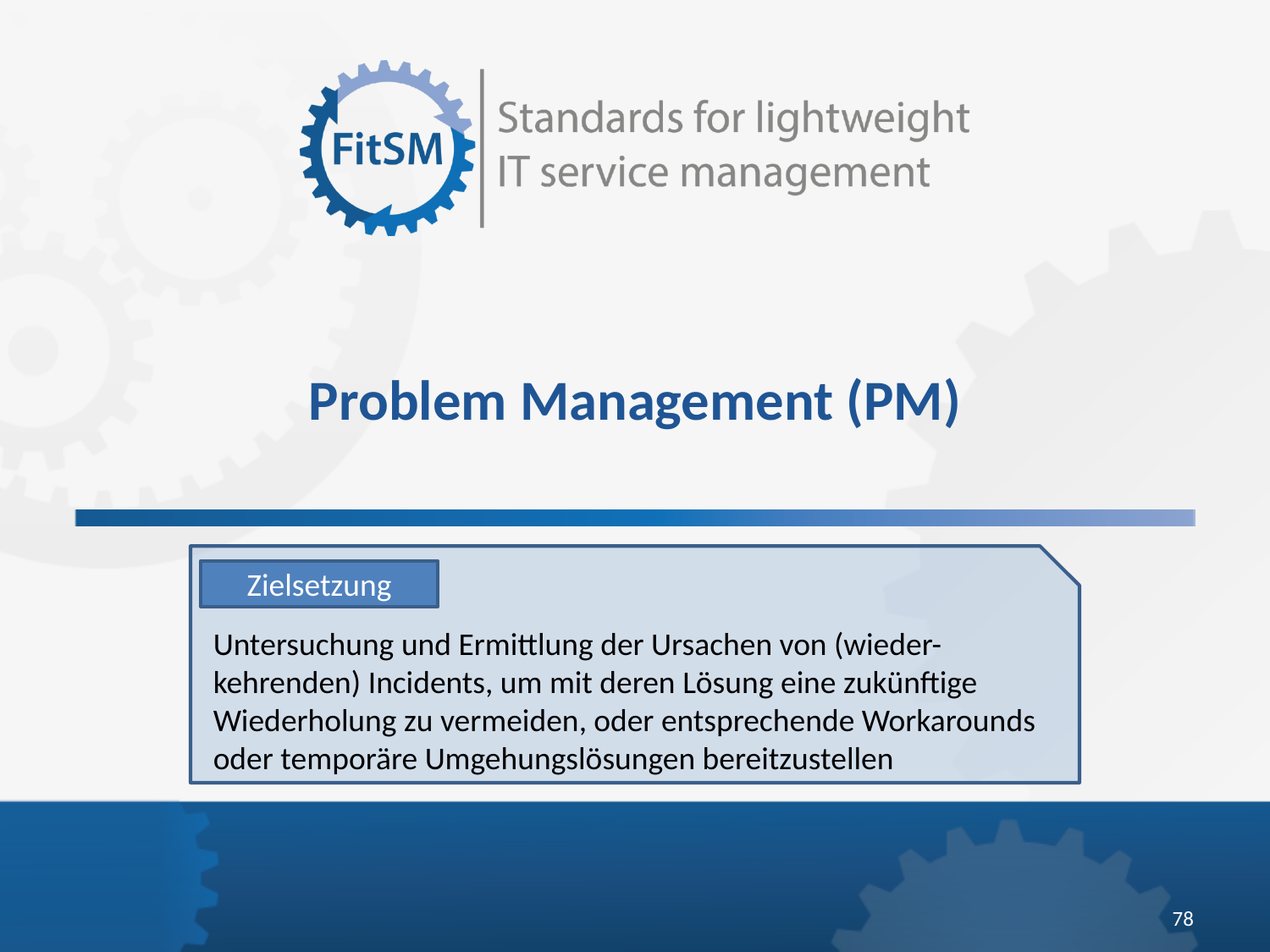

Problem Management (PM)

Zielsetzung
Untersuchung und Ermittlung der Ursachen von (wieder-kehrenden) Incidents, um mit deren Lösung eine zukünftige Wiederholung zu vermeiden, oder entsprechende Workarounds oder temporäre Umgehungslösungen bereitzustellen
78